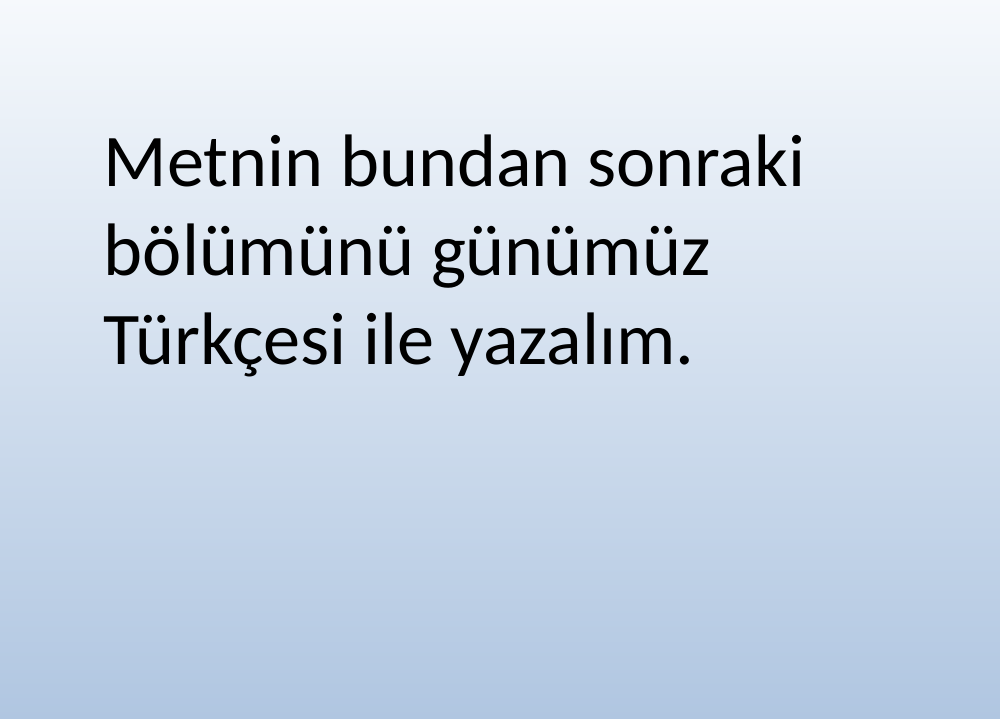

# Metnin bundan sonraki bölümünü günümüz Türkçesi ile yazalım.